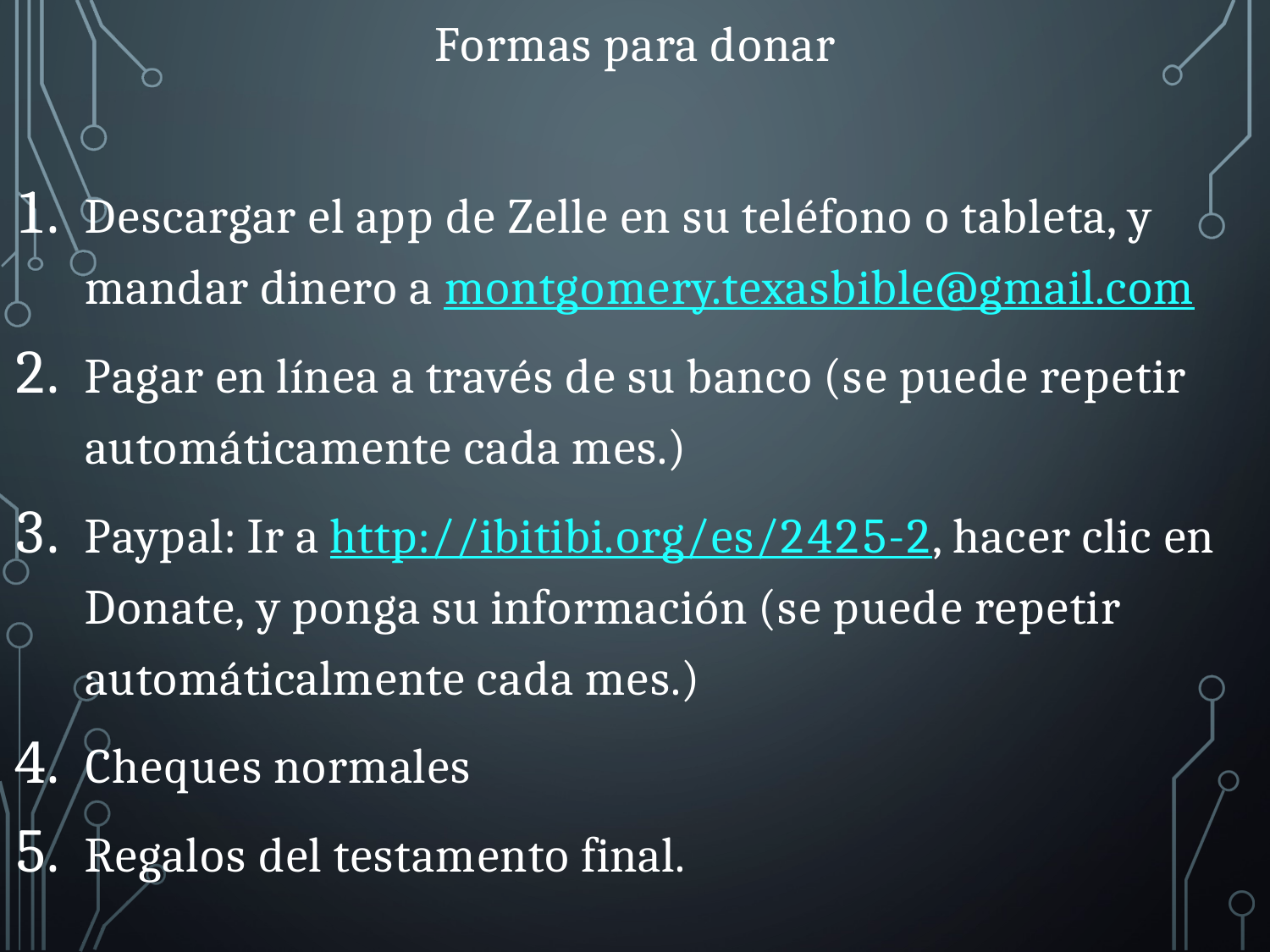

Formas para donar

Descargar el app de Zelle en su teléfono o tableta, y mandar dinero a montgomery.texasbible@gmail.com
Pagar en línea a través de su banco (se puede repetir automáticamente cada mes.)
Paypal: Ir a http://ibitibi.org/es/2425-2, hacer clic en  Donate, y ponga su información (se puede repetir automáticalmente cada mes.)
Cheques normales
Regalos del testamento final.